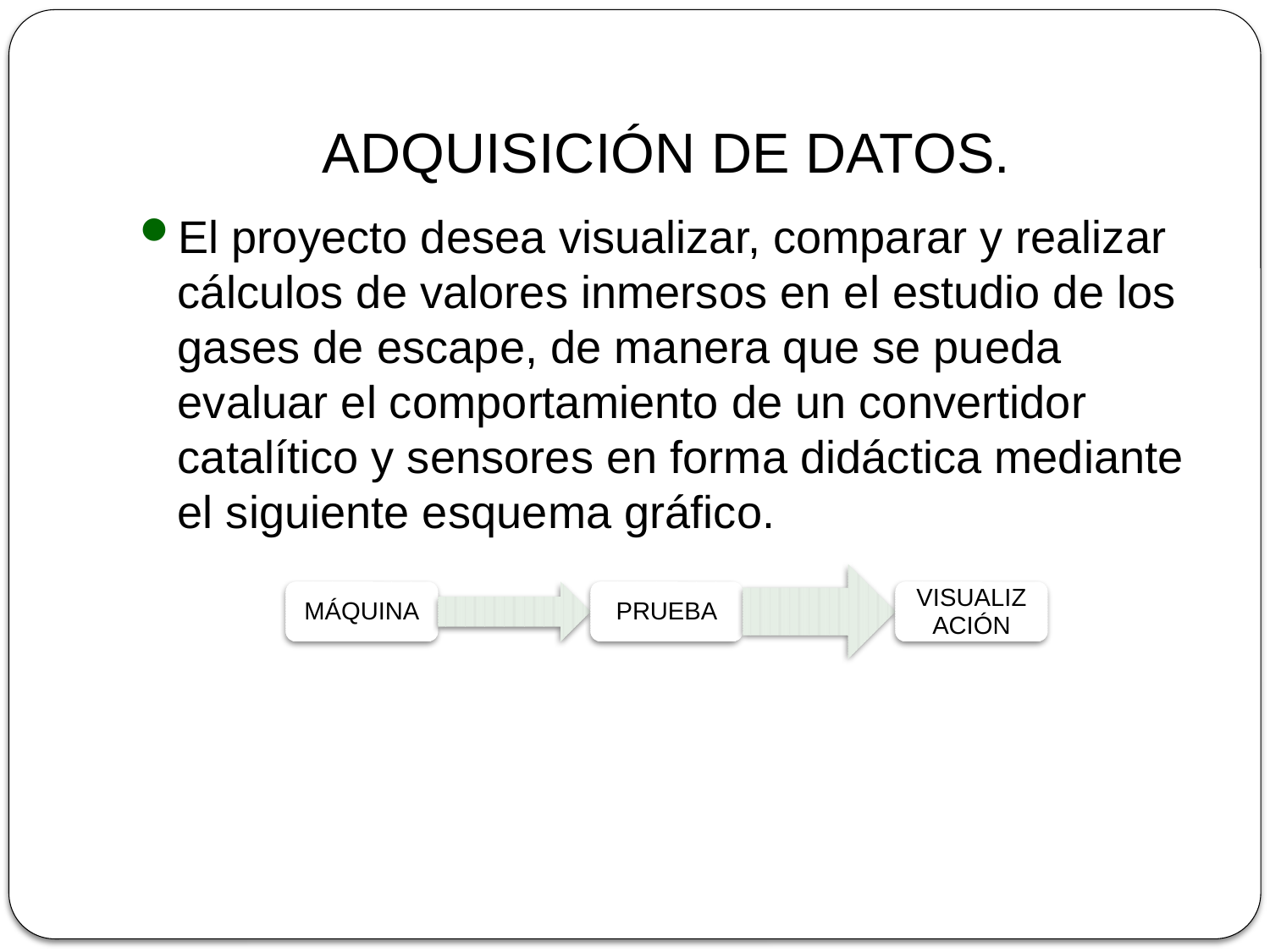

# ADQUISICIÓN DE DATOS.
El proyecto desea visualizar, comparar y realizar cálculos de valores inmersos en el estudio de los gases de escape, de manera que se pueda evaluar el comportamiento de un convertidor catalítico y sensores en forma didáctica mediante el siguiente esquema gráfico.

MÁQUINA
PRUEBA
VISUALIZACIÓN